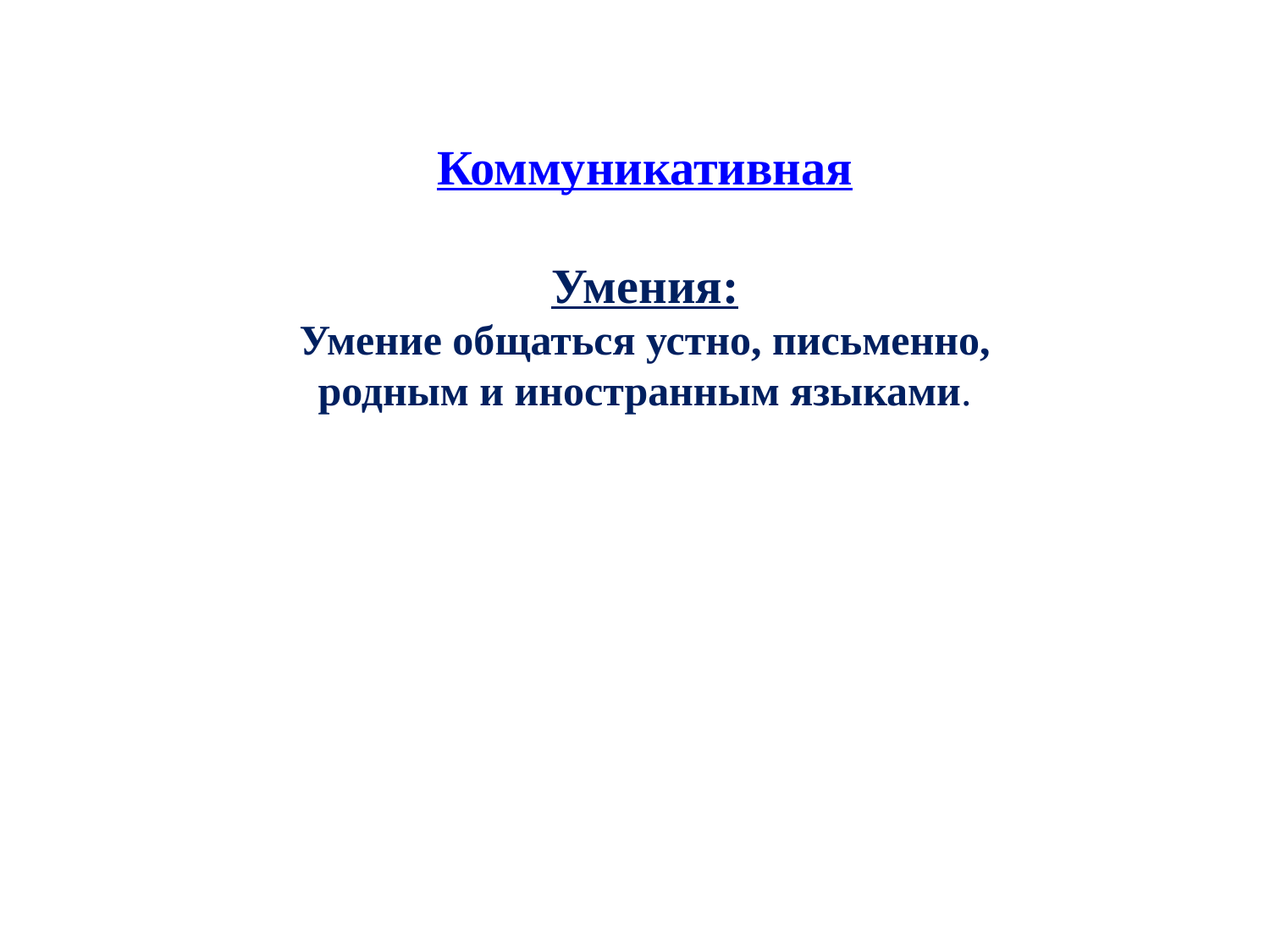

Коммуникативная

Умения:
Умение общаться устно, письменно, родным и иностранным языками.